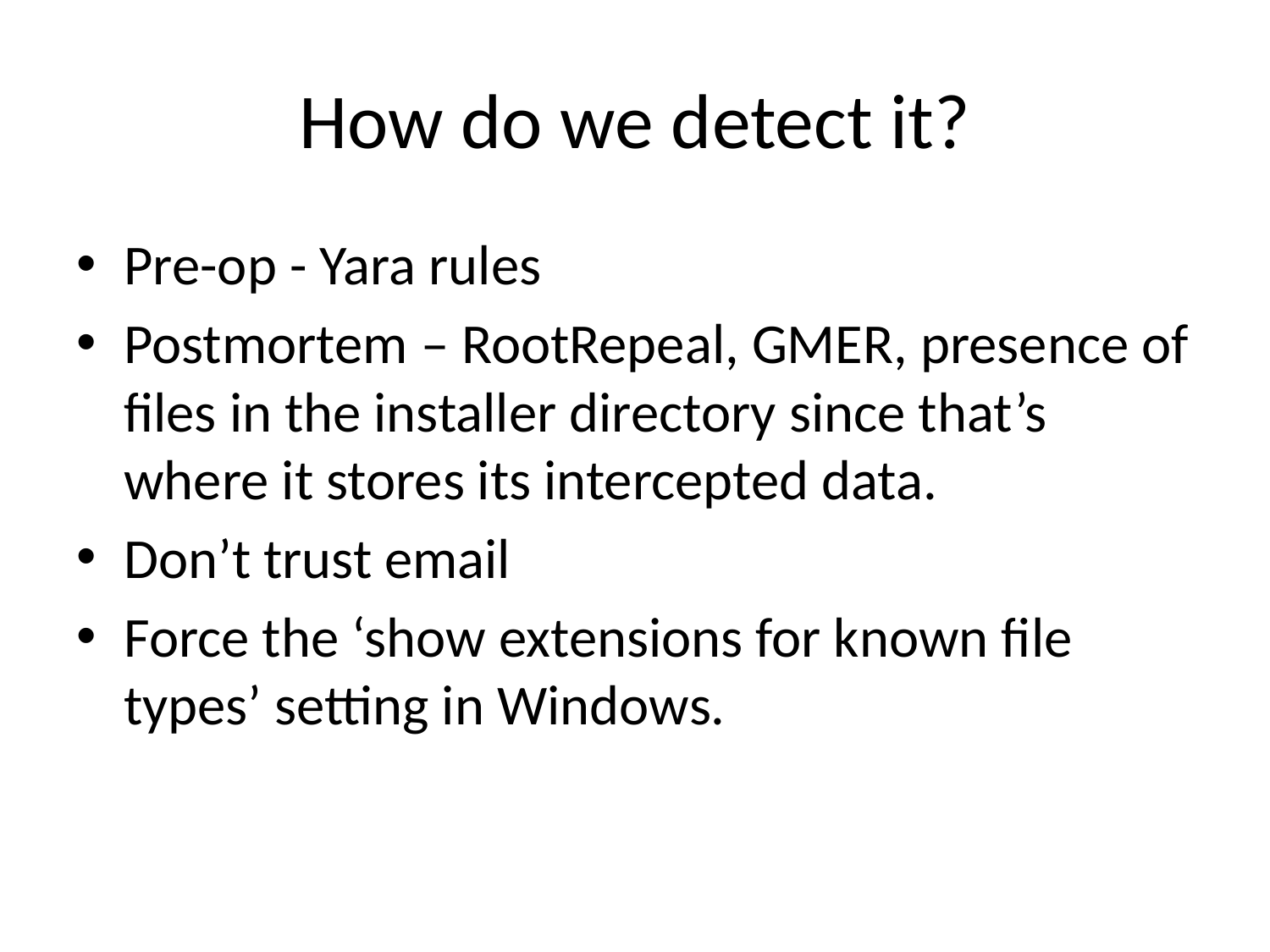

# How do we detect it?
Pre-op - Yara rules
Postmortem – RootRepeal, GMER, presence of files in the installer directory since that’s where it stores its intercepted data.
Don’t trust email
Force the ‘show extensions for known file types’ setting in Windows.